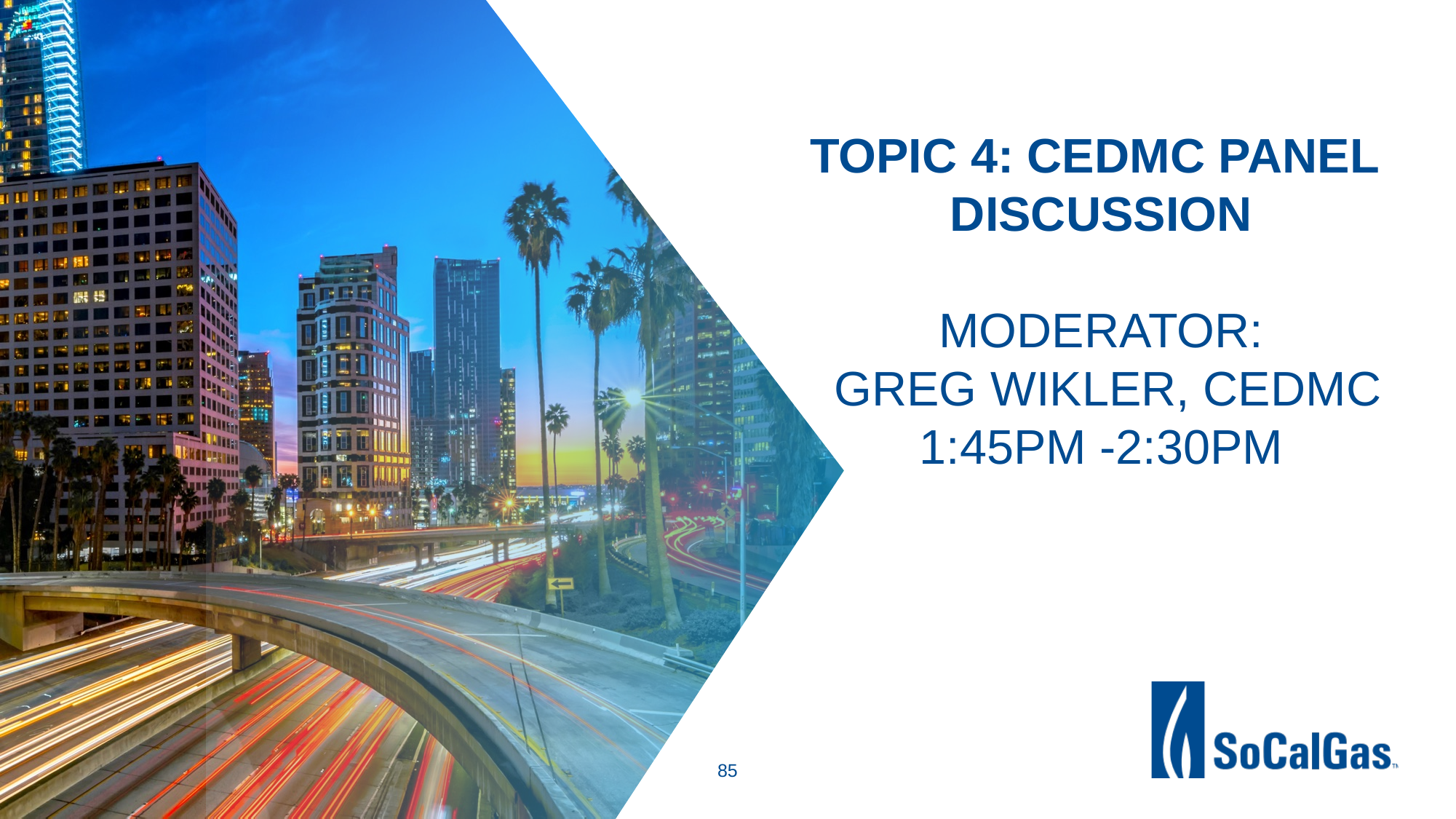

# Topic 4: CEDMC Panel  Discussion Moderator: Greg Wikler, CEDMC 1:45pm -2:30pm
85